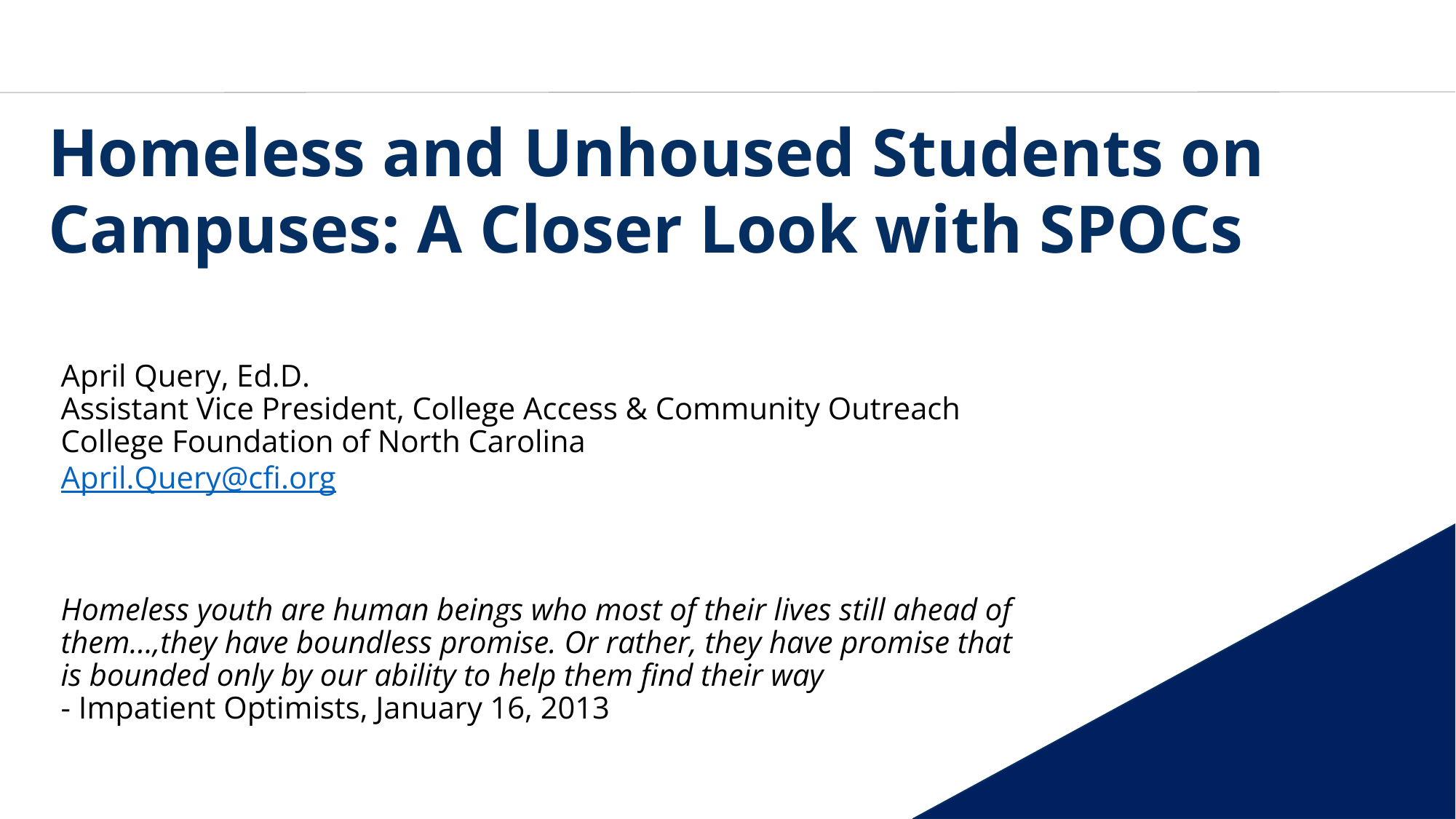

# Homeless and Unhoused Students on Campuses: A Closer Look with SPOCs
April Query, Ed.D.
Assistant Vice President, College Access & Community Outreach
College Foundation of North Carolina
April.Query@cfi.org

Homeless youth are human beings who most of their lives still ahead of them…,they have boundless promise. Or rather, they have promise that is bounded only by our ability to help them find their way
- Impatient Optimists, January 16, 2013